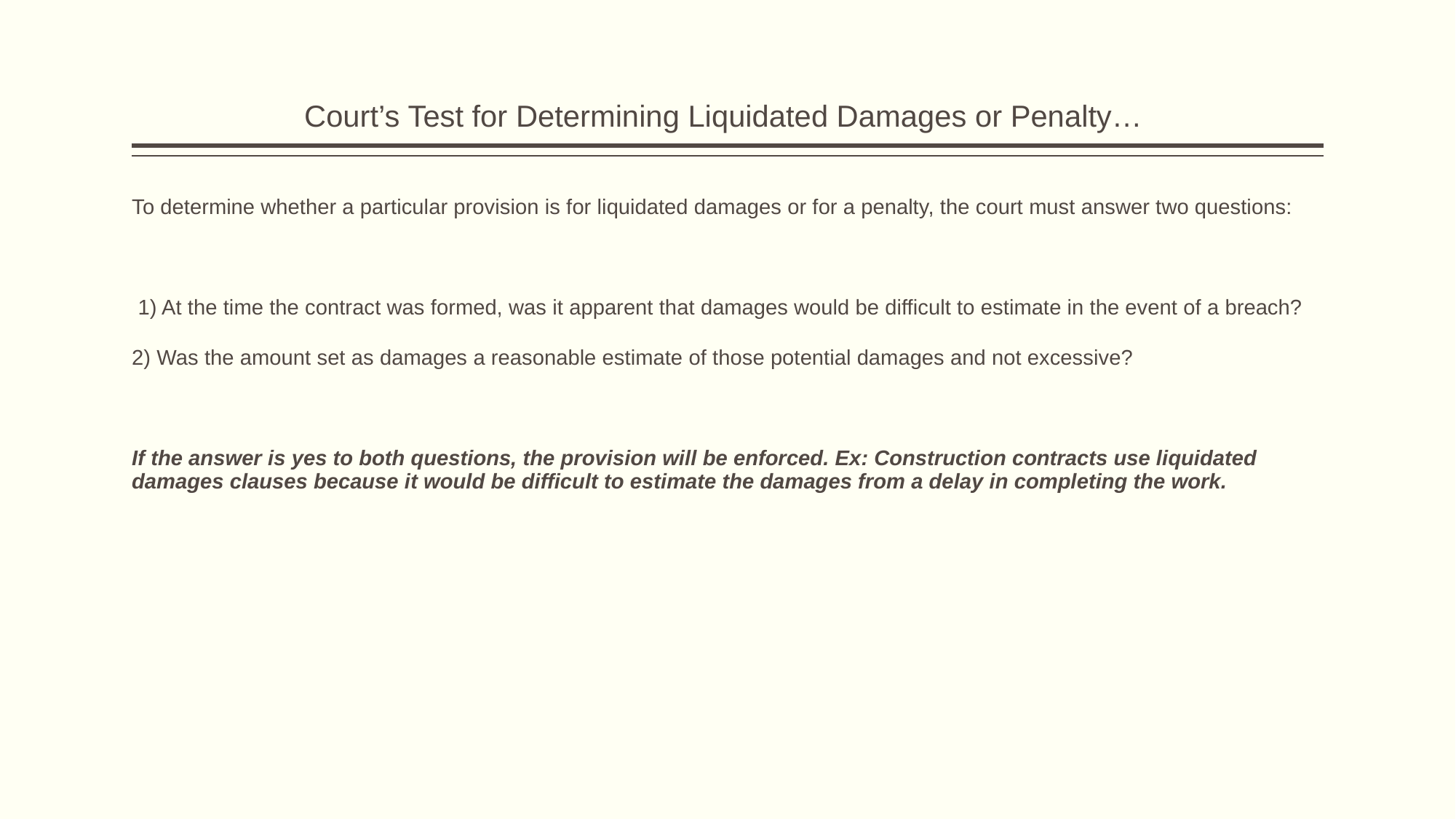

# Court’s Test for Determining Liquidated Damages or Penalty…
To determine whether a particular provision is for liquidated damages or for a penalty, the court must answer two questions:

 1) At the time the contract was formed, was it apparent that damages would be difficult to estimate in the event of a breach?
2) Was the amount set as damages a reasonable estimate of those potential damages and not excessive?

If the answer is yes to both questions, the provision will be enforced. Ex: Construction contracts use liquidated damages clauses because it would be difficult to estimate the damages from a delay in completing the work.